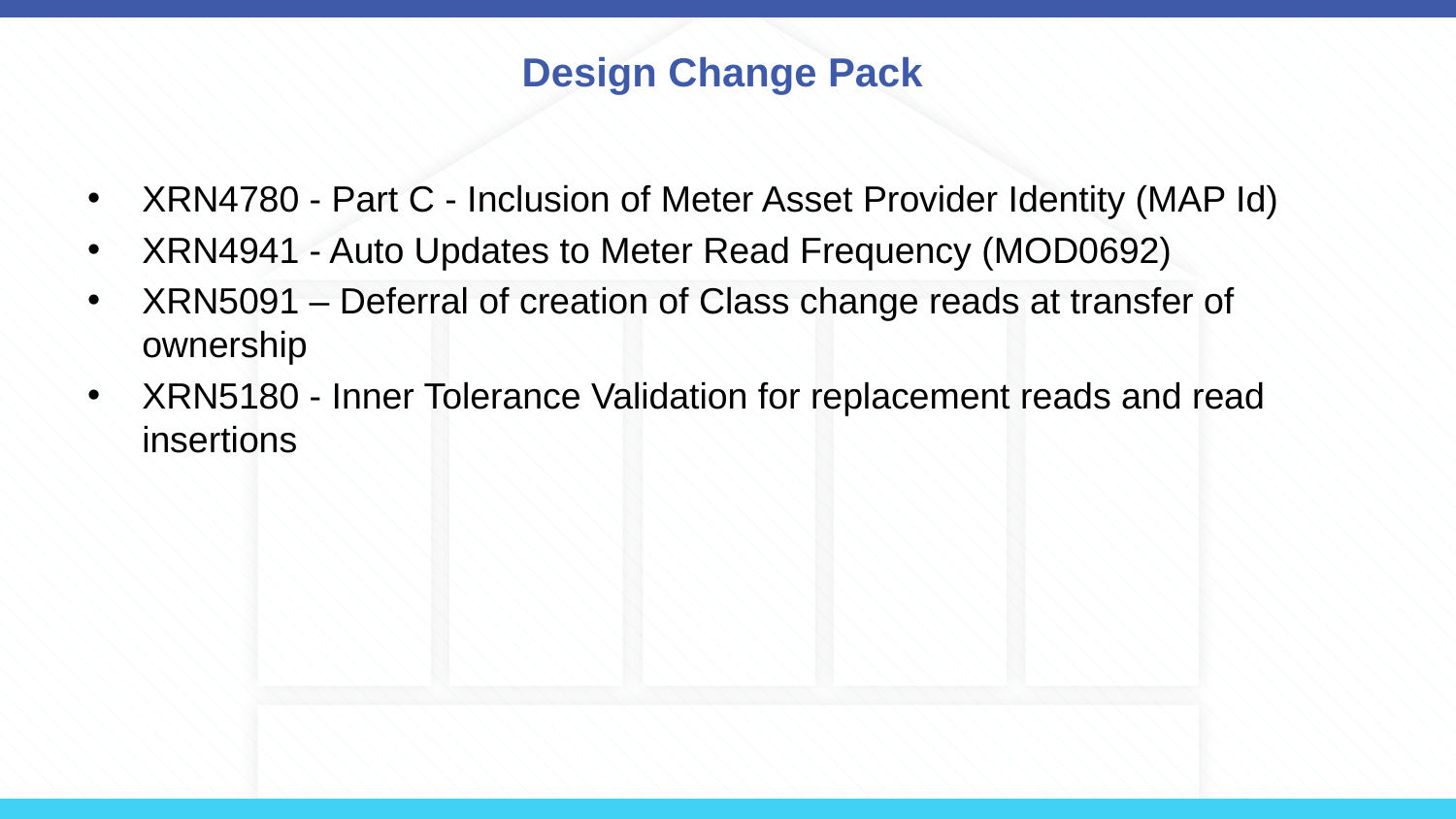

# Design Change Pack
XRN4780 - Part C - Inclusion of Meter Asset Provider Identity (MAP Id)
XRN4941 - Auto Updates to Meter Read Frequency (MOD0692)
XRN5091 – Deferral of creation of Class change reads at transfer of ownership
XRN5180 - Inner Tolerance Validation for replacement reads and read insertions